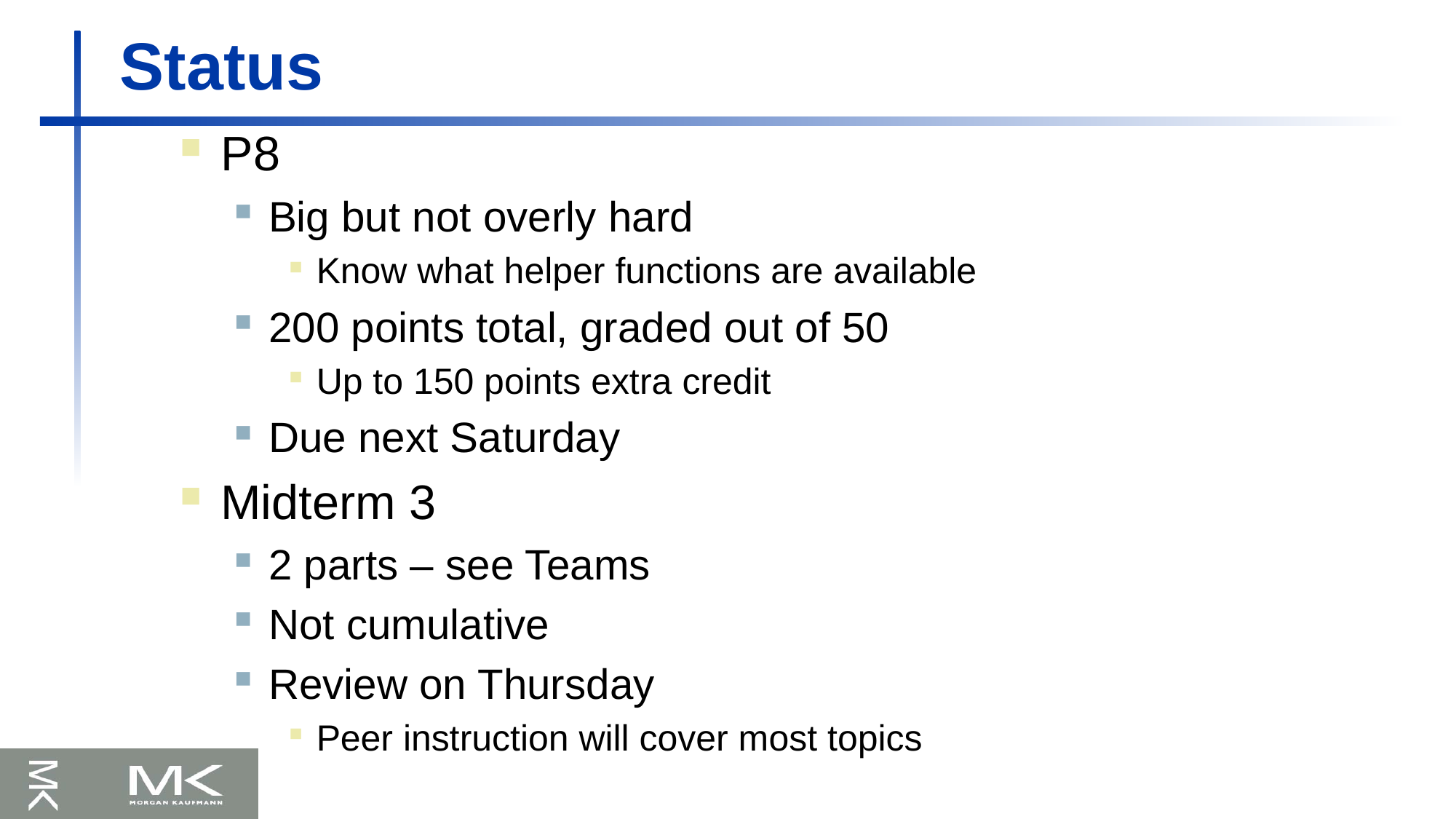

# Status
P8
Big but not overly hard
Know what helper functions are available
200 points total, graded out of 50
Up to 150 points extra credit
Due next Saturday
Midterm 3
2 parts – see Teams
Not cumulative
Review on Thursday
Peer instruction will cover most topics